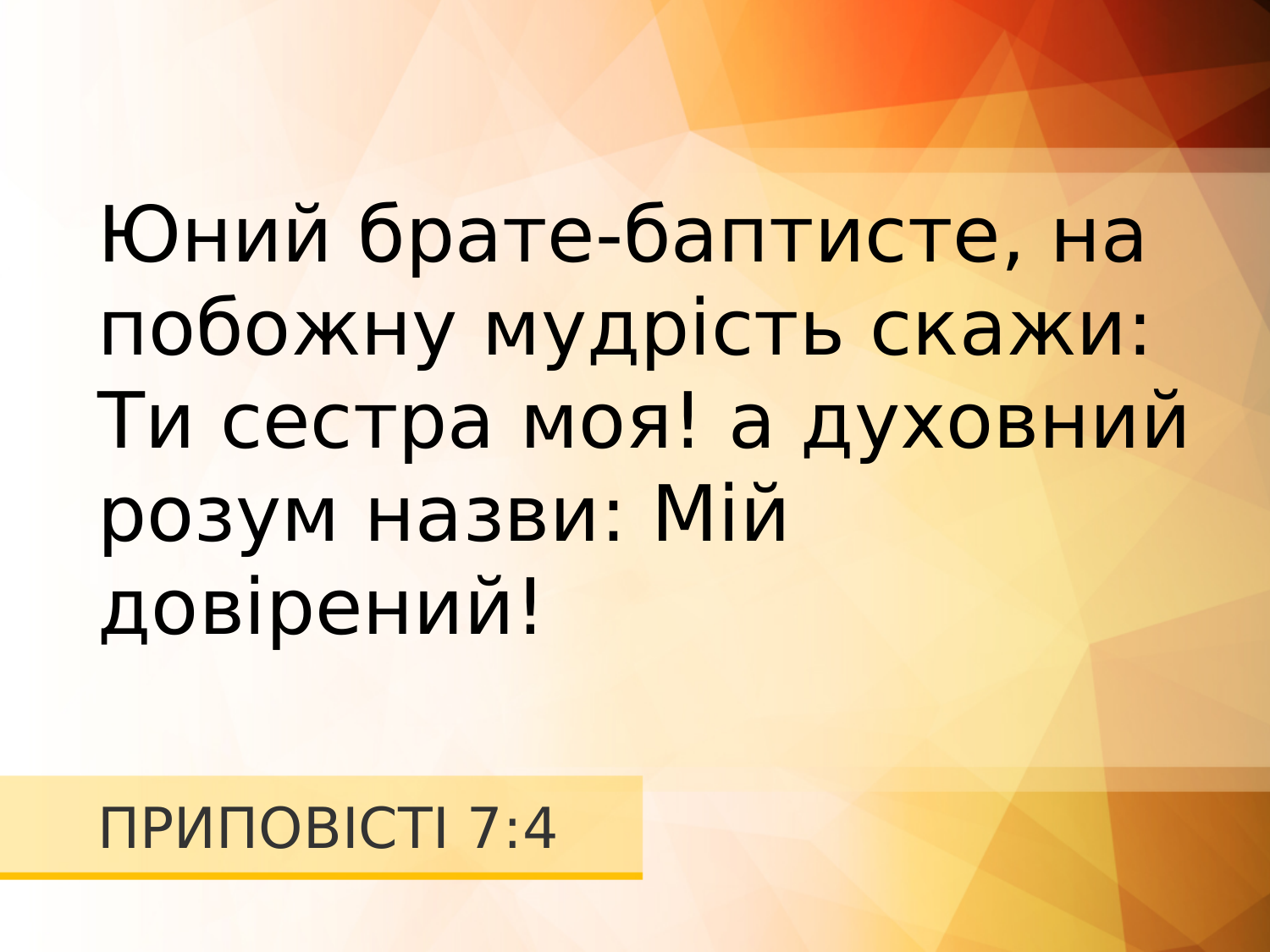

Юний брате-баптисте, на побожну мудрість скажи: Ти сестра моя! а духовний розум назви: Мій довірений!
# ПРИПОВІСТІ 7:4